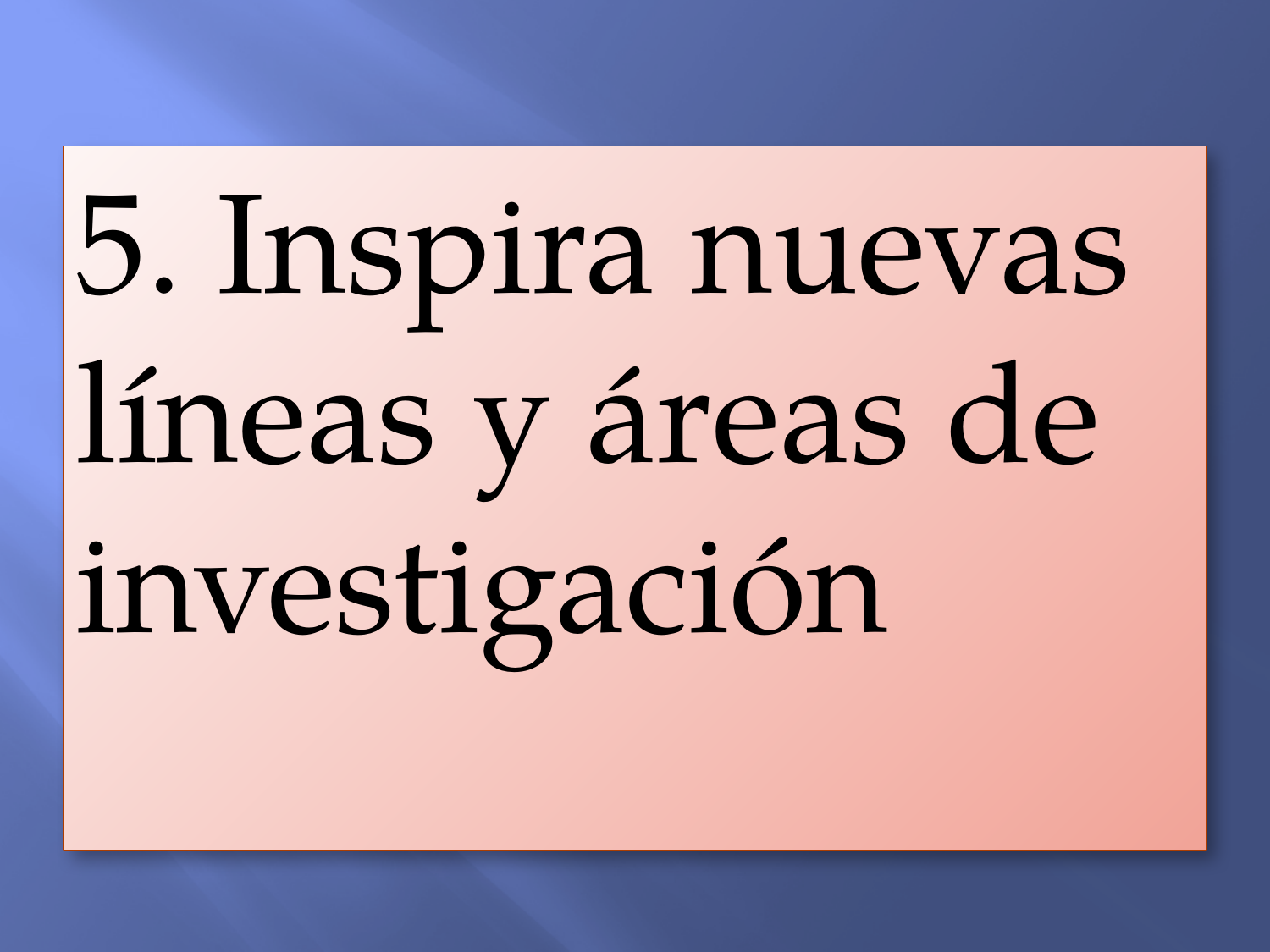

5. Inspira nuevas líneas y áreas de investigación